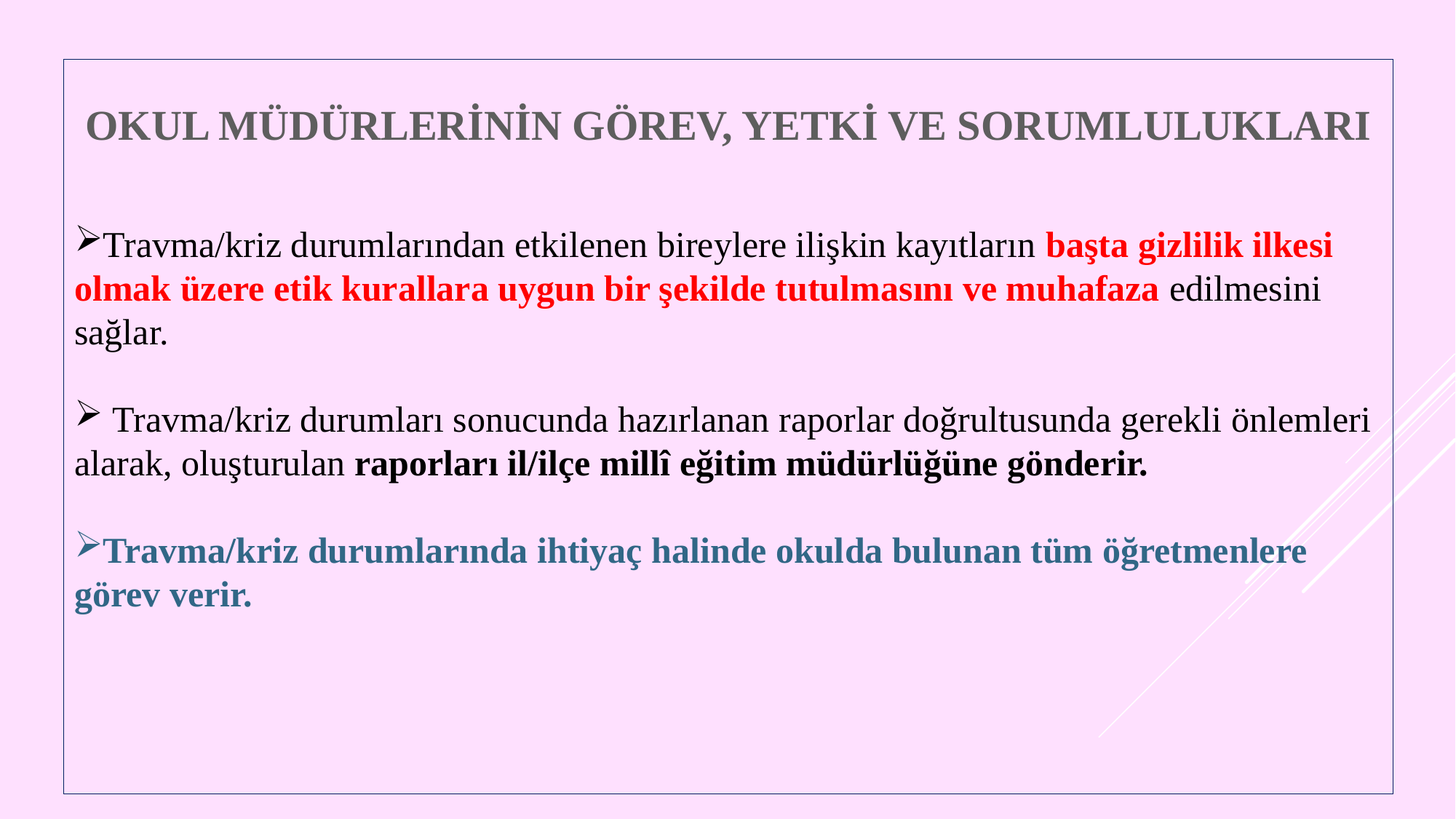

OKUL MÜDÜRLERİNİN GÖREV, YETKİ VE SORUMLULUKLARI

Travma/kriz durumlarından etkilenen bireylere ilişkin kayıtların başta gizlilik ilkesi olmak üzere etik kurallara uygun bir şekilde tutulmasını ve muhafaza edilmesini sağlar.

 Travma/kriz durumları sonucunda hazırlanan raporlar doğrultusunda gerekli önlemleri alarak, oluşturulan raporları il/ilçe millî eğitim müdürlüğüne gönderir.

Travma/kriz durumlarında ihtiyaç halinde okulda bulunan tüm öğretmenlere görev verir.